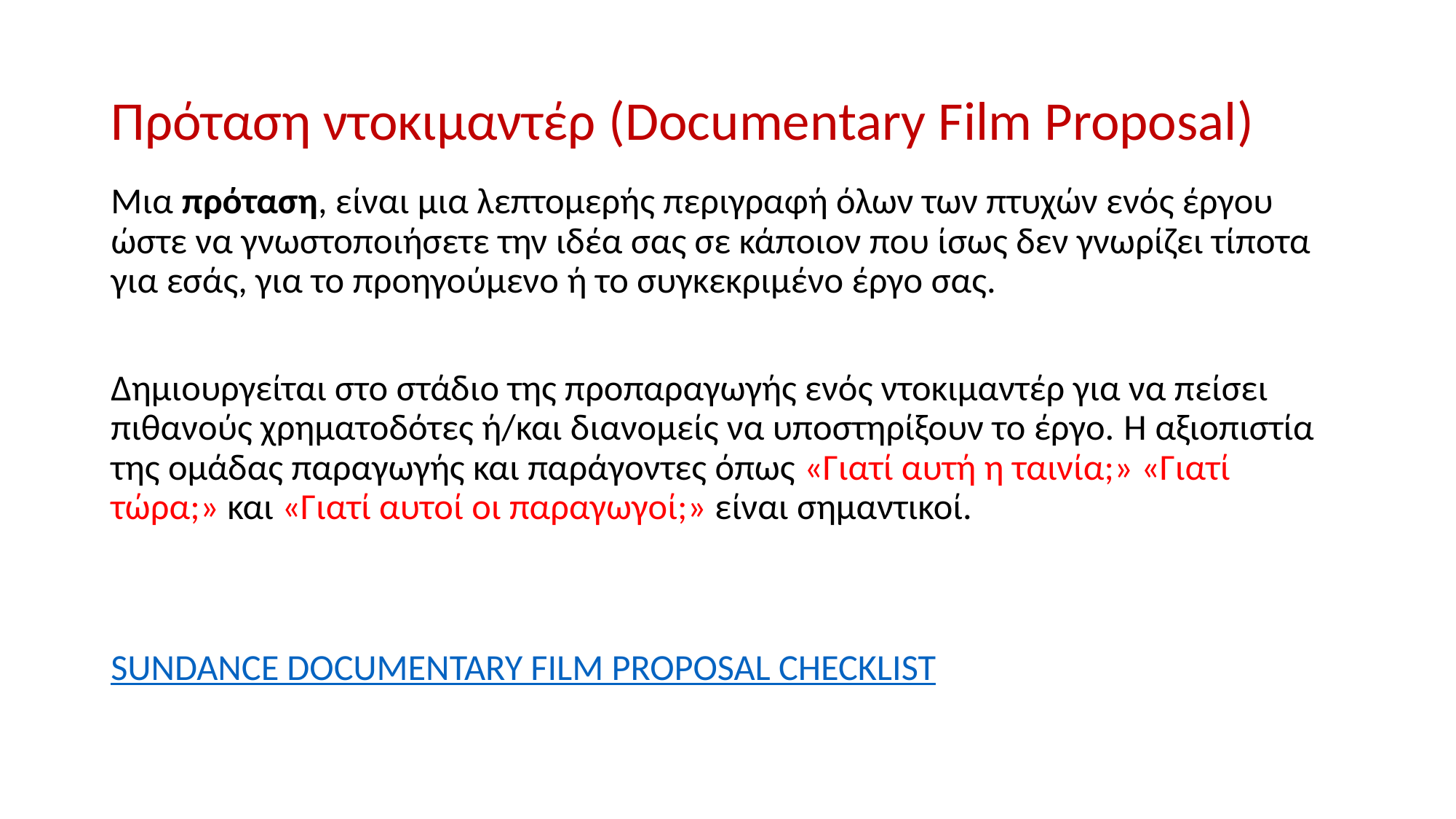

# Πρόταση ντοκιμαντέρ (Documentary Film Proposal)
Μια πρόταση, είναι μια λεπτομερής περιγραφή όλων των πτυχών ενός έργου ώστε να γνωστοποιήσετε την ιδέα σας σε κάποιον που ίσως δεν γνωρίζει τίποτα για εσάς, για το προηγούμενο ή το συγκεκριμένο έργο σας.

Δημιουργείται στο στάδιο της προπαραγωγής ενός ντοκιμαντέρ για να πείσει πιθανούς χρηματοδότες ή/και διανομείς να υποστηρίξουν το έργο. H αξιοπιστία της ομάδας παραγωγής και παράγοντες όπως «Γιατί αυτή η ταινία;» «Γιατί τώρα;» και «Γιατί αυτοί οι παραγωγοί;» είναι σημαντικοί.

SUNDANCE DOCUMENTARY FILM PROPOSAL CHECKLIST